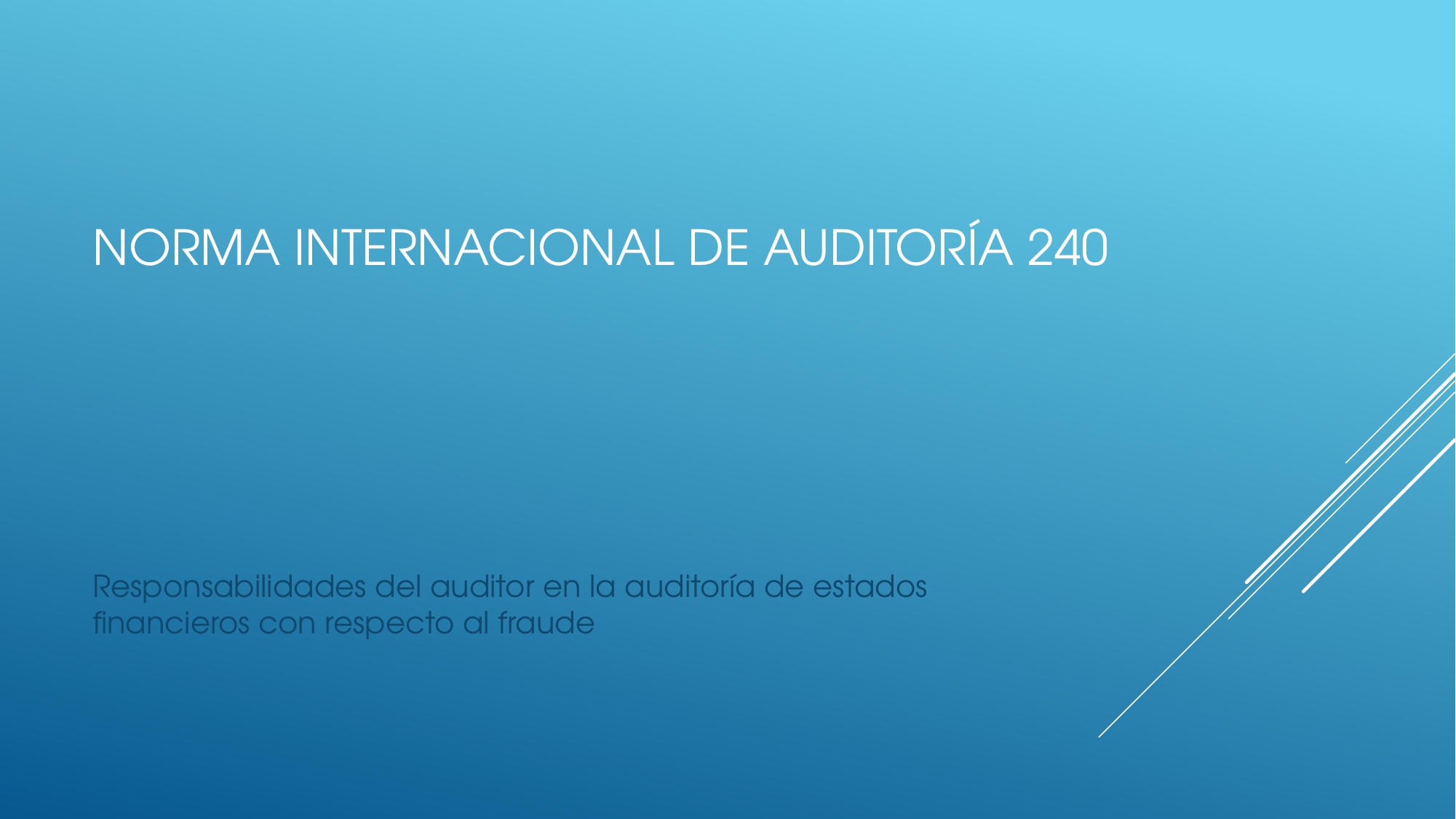

# Norma Internacional de Auditoría 240
Responsabilidades del auditor en la auditoría de estados financieros con respecto al fraude